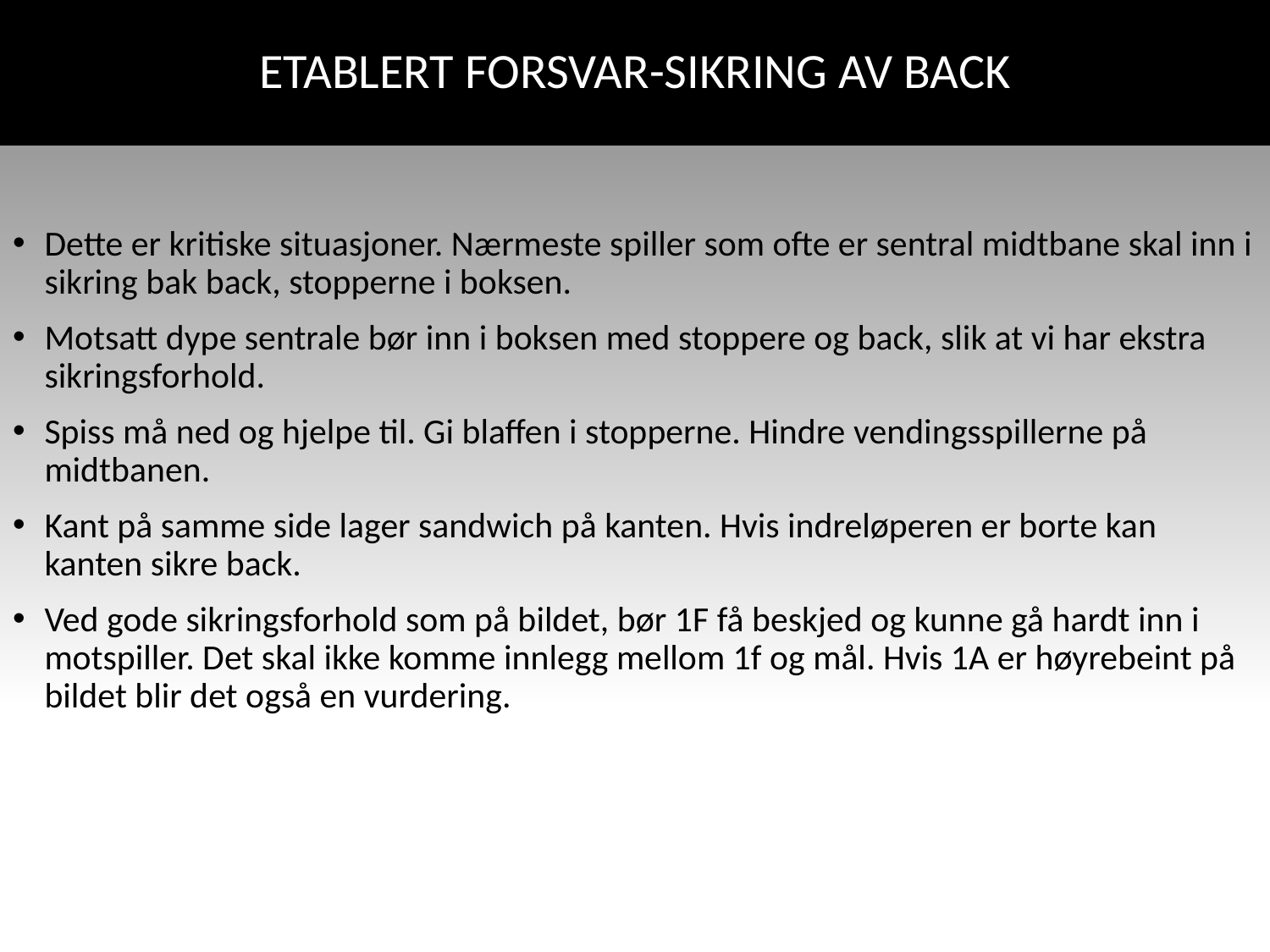

# Etablert forsvar-sikring av back

Dette er kritiske situasjoner. Nærmeste spiller som ofte er sentral midtbane skal inn i sikring bak back, stopperne i boksen.
Motsatt dype sentrale bør inn i boksen med stoppere og back, slik at vi har ekstra sikringsforhold.
Spiss må ned og hjelpe til. Gi blaffen i stopperne. Hindre vendingsspillerne på midtbanen.
Kant på samme side lager sandwich på kanten. Hvis indreløperen er borte kan kanten sikre back.
Ved gode sikringsforhold som på bildet, bør 1F få beskjed og kunne gå hardt inn i motspiller. Det skal ikke komme innlegg mellom 1f og mål. Hvis 1A er høyrebeint på bildet blir det også en vurdering.